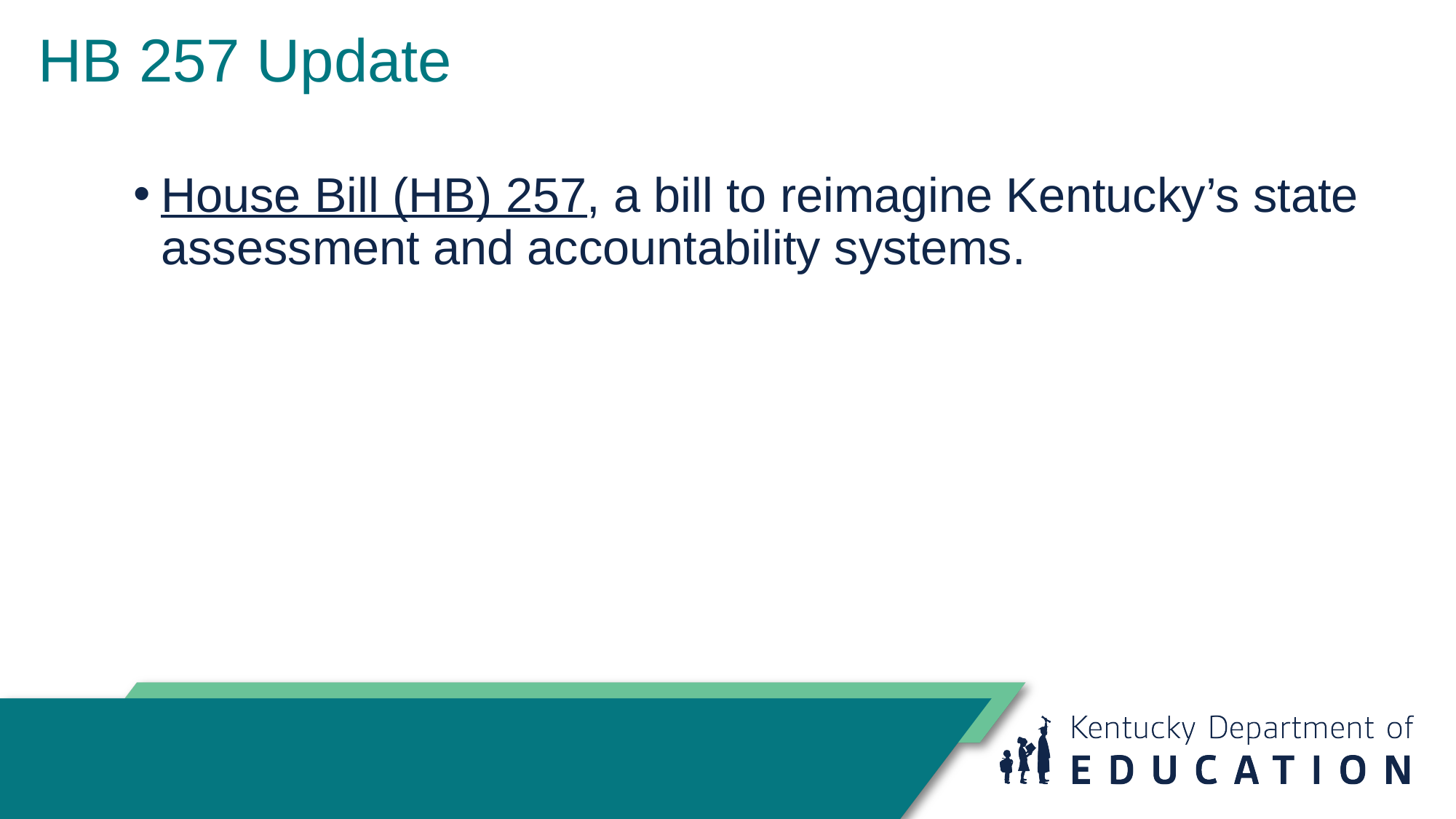

# HB 257 Update
House Bill (HB) 257, a bill to reimagine Kentucky’s state assessment and accountability systems.